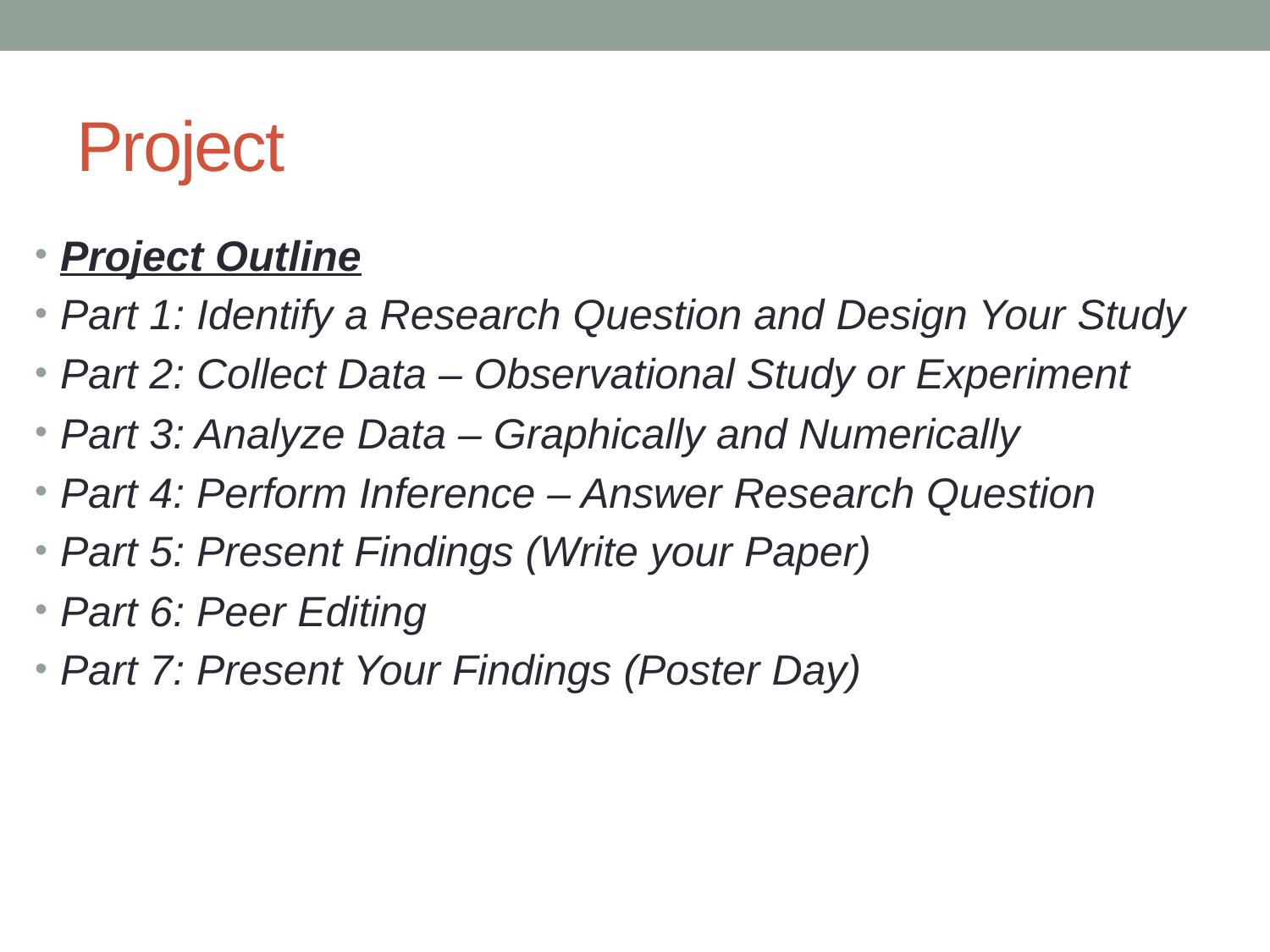

# Project
Project Outline
Part 1: Identify a Research Question and Design Your Study
Part 2: Collect Data – Observational Study or Experiment
Part 3: Analyze Data – Graphically and Numerically
Part 4: Perform Inference – Answer Research Question
Part 5: Present Findings (Write your Paper)
Part 6: Peer Editing
Part 7: Present Your Findings (Poster Day)